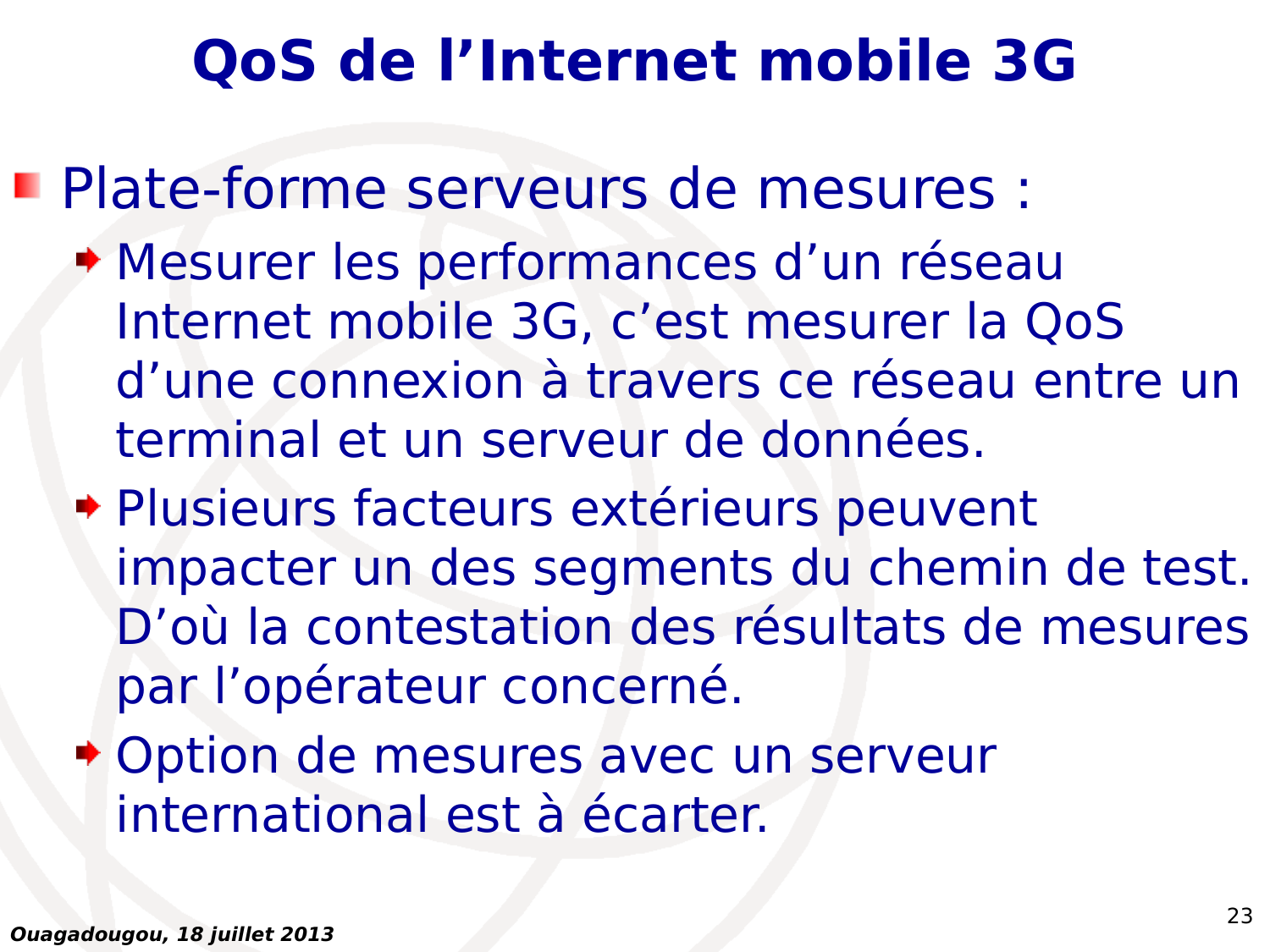

# QoS de l’Internet mobile 3G
Plate-forme serveurs de mesures :
Mesurer les performances d’un réseau Internet mobile 3G, c’est mesurer la QoS d’une connexion à travers ce réseau entre un terminal et un serveur de données.
Plusieurs facteurs extérieurs peuvent impacter un des segments du chemin de test. D’où la contestation des résultats de mesures par l’opérateur concerné.
Option de mesures avec un serveur international est à écarter.

23
Ouagadougou, 18 juillet 2013